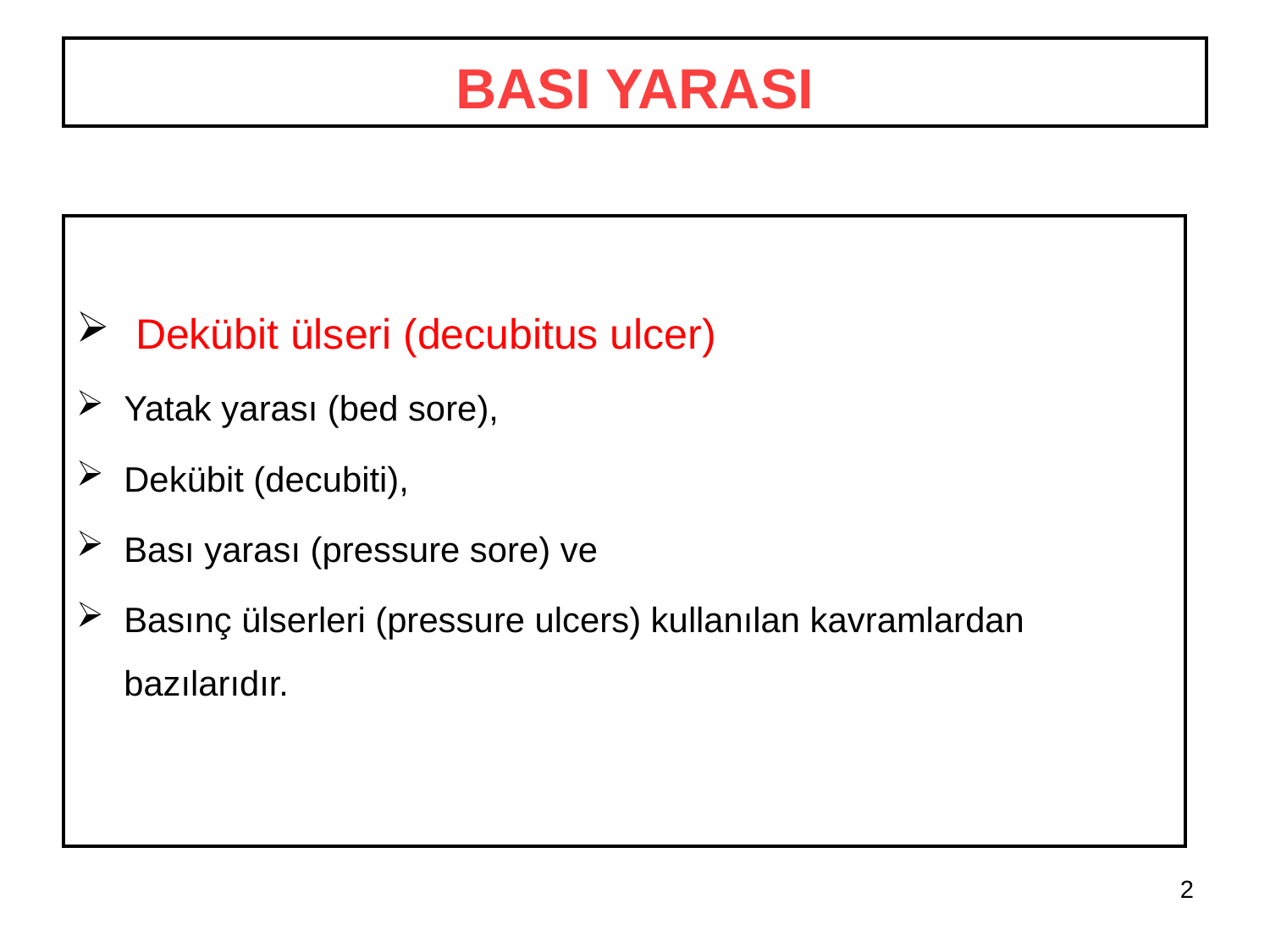

BASI YARASI

 Dekübit ülseri (decubitus ulcer)
Yatak yarası (bed sore),
Dekübit (decubiti),
Bası yarası (pressure sore) ve
Basınç ülserleri (pressure ulcers) kullanılan kavramlardan bazılarıdır.
2